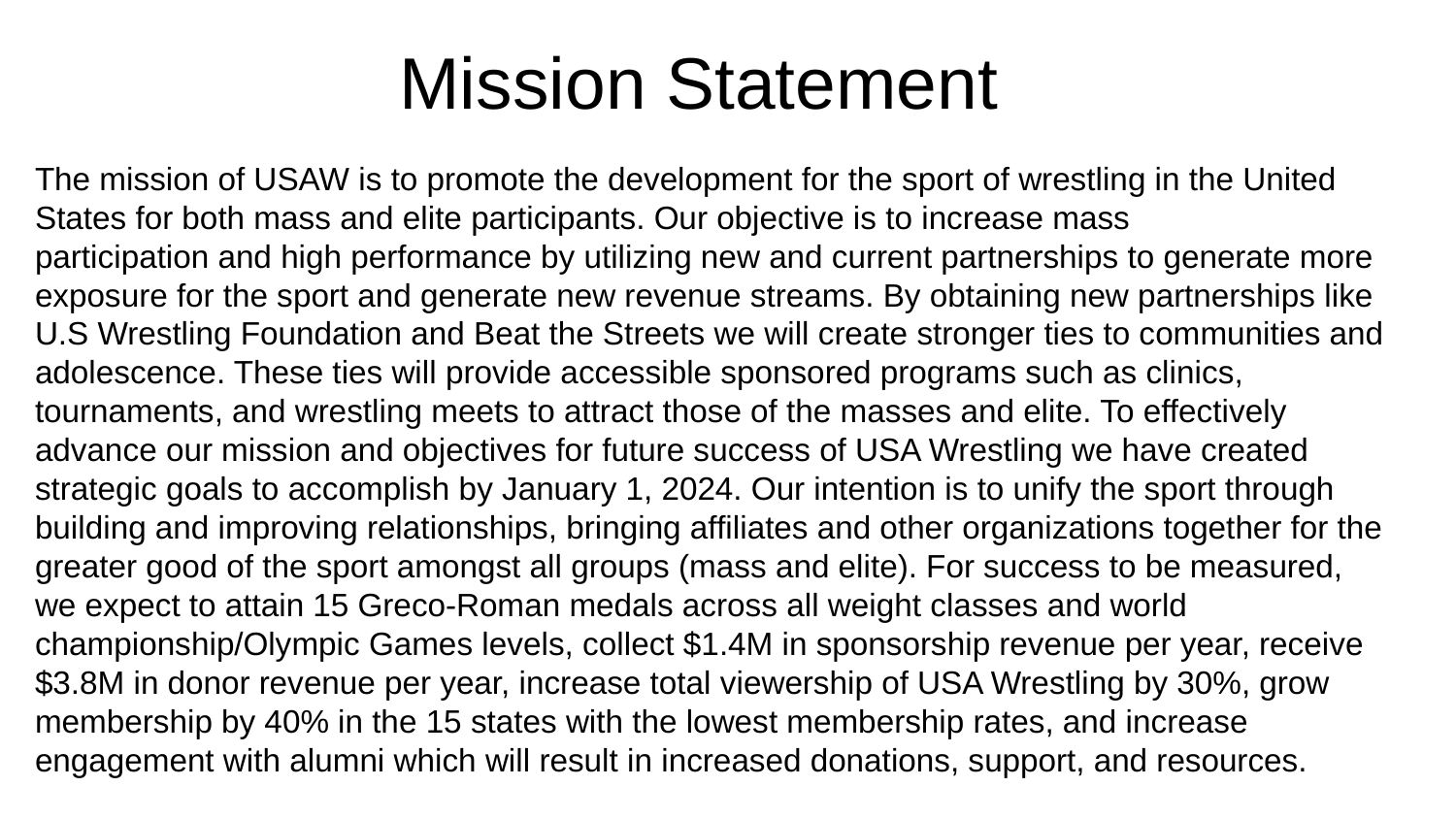

# Mission Statement
The mission of USAW is to promote the development for the sport of wrestling in the United States for both mass and elite participants. Our objective is to increase mass
participation and high performance by utilizing new and current partnerships to generate more exposure for the sport and generate new revenue streams. By obtaining new partnerships like U.S Wrestling Foundation and Beat the Streets we will create stronger ties to communities and adolescence. These ties will provide accessible sponsored programs such as clinics, tournaments, and wrestling meets to attract those of the masses and elite. To effectively advance our mission and objectives for future success of USA Wrestling we have created strategic goals to accomplish by January 1, 2024. Our intention is to unify the sport through building and improving relationships, bringing affiliates and other organizations together for the greater good of the sport amongst all groups (mass and elite). For success to be measured, we expect to attain 15 Greco-Roman medals across all weight classes and world championship/Olympic Games levels, collect $1.4M in sponsorship revenue per year, receive $3.8M in donor revenue per year, increase total viewership of USA Wrestling by 30%, grow membership by 40% in the 15 states with the lowest membership rates, and increase engagement with alumni which will result in increased donations, support, and resources.